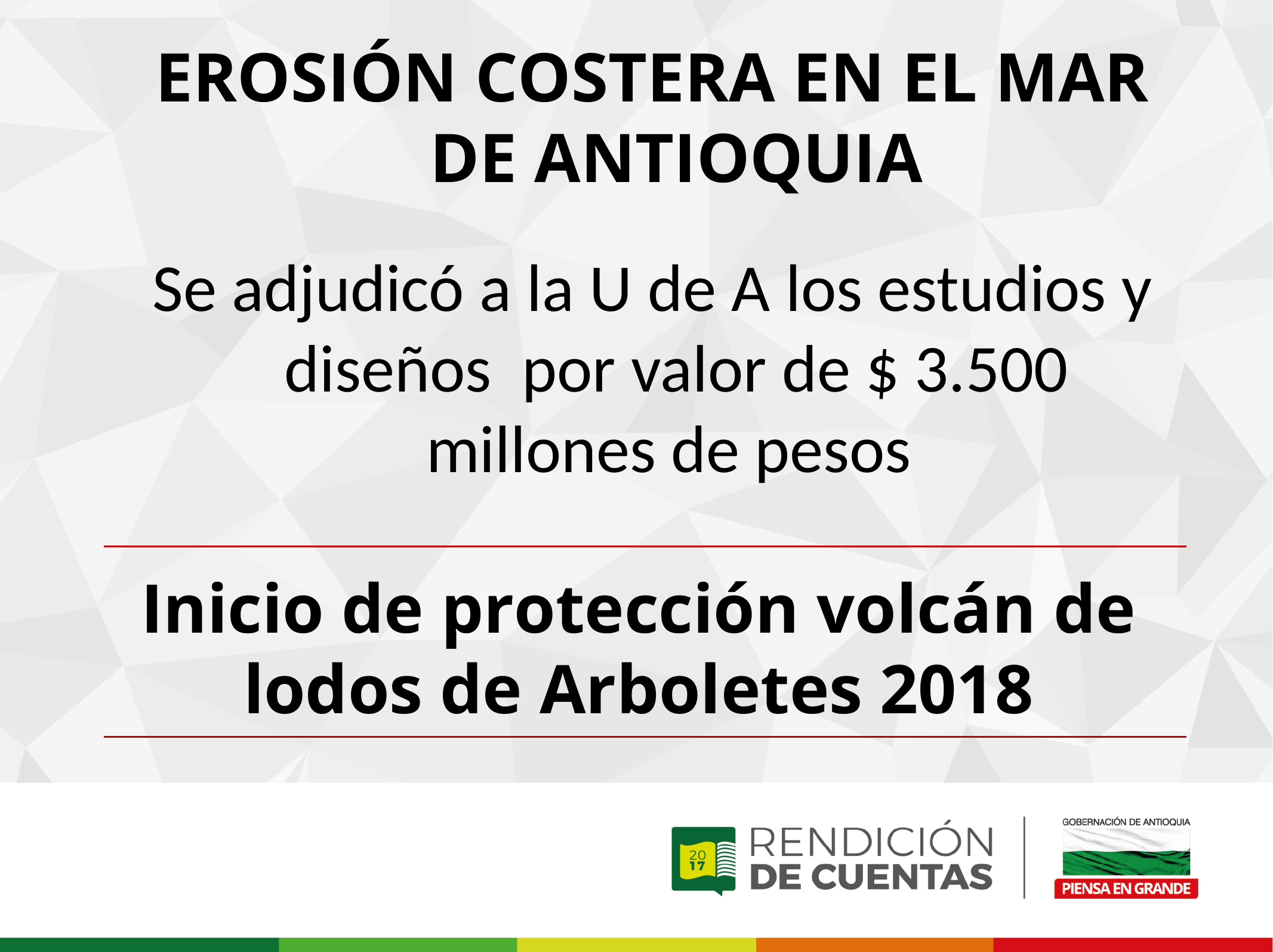

EROSIÓN COSTERA EN EL MAR DE ANTIOQUIA

Se adjudicó a la U de A los estudios y diseños  por valor de $ 3.500 millones de pesos
Inicio de protección volcán de lodos de Arboletes 2018